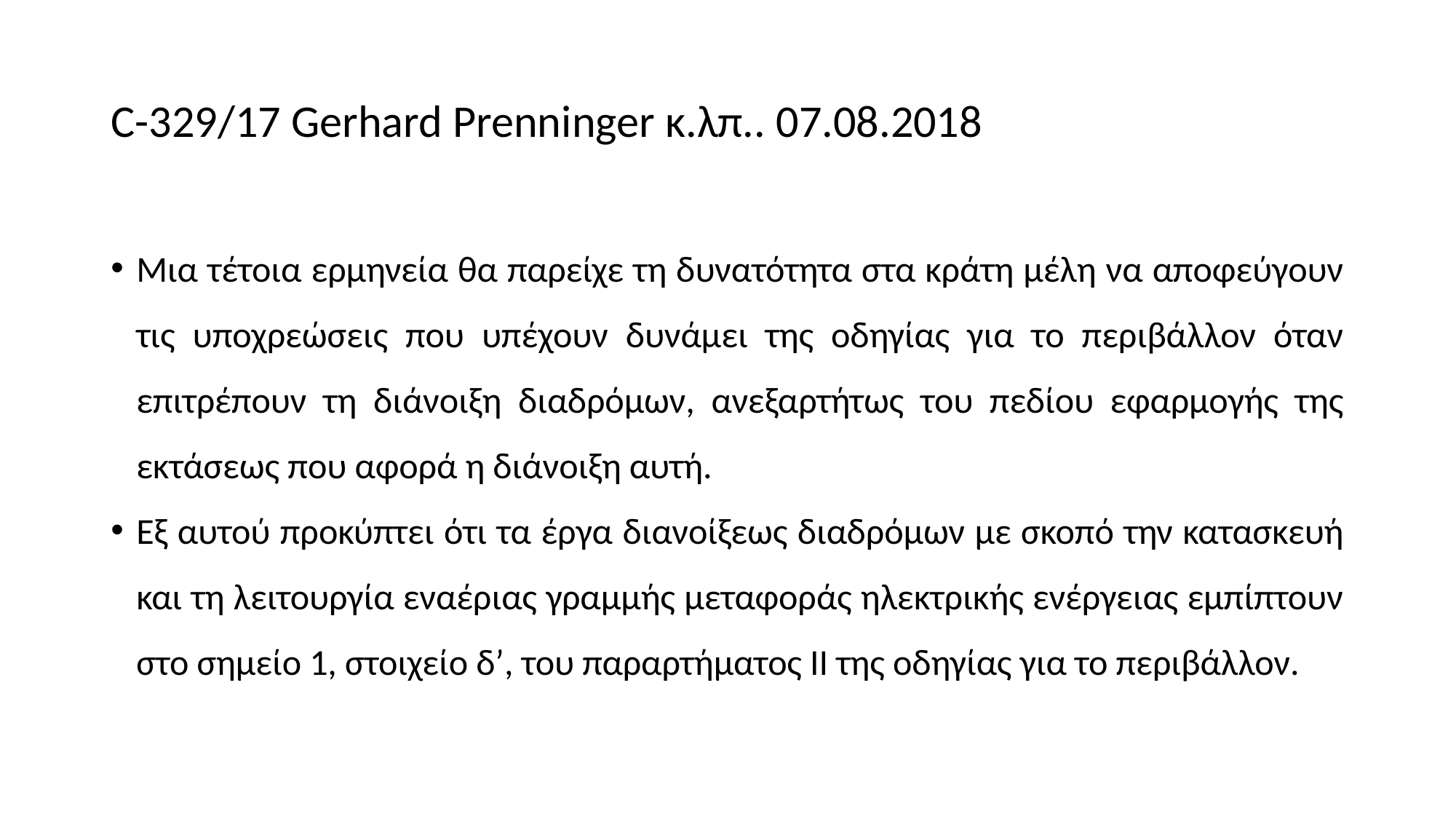

# C-329/17 Gerhard Prenninger κ.λπ.. 07.08.2018
Μια τέτοια ερμηνεία θα παρείχε τη δυνατότητα στα κράτη μέλη να αποφεύγουν τις υποχρεώσεις που υπέχουν δυνάμει της οδηγίας για το περιβάλλον όταν επιτρέπουν τη διάνοιξη διαδρόμων, ανεξαρτήτως του πεδίου εφαρμογής της εκτάσεως που αφορά η διάνοιξη αυτή.
Εξ αυτού προκύπτει ότι τα έργα διανοίξεως διαδρόμων με σκοπό την κατασκευή και τη λειτουργία εναέριας γραμμής μεταφοράς ηλεκτρικής ενέργειας εμπίπτουν στο σημείο 1, στοιχείο δʹ, του παραρτήματος II της οδηγίας για το περιβάλλον.